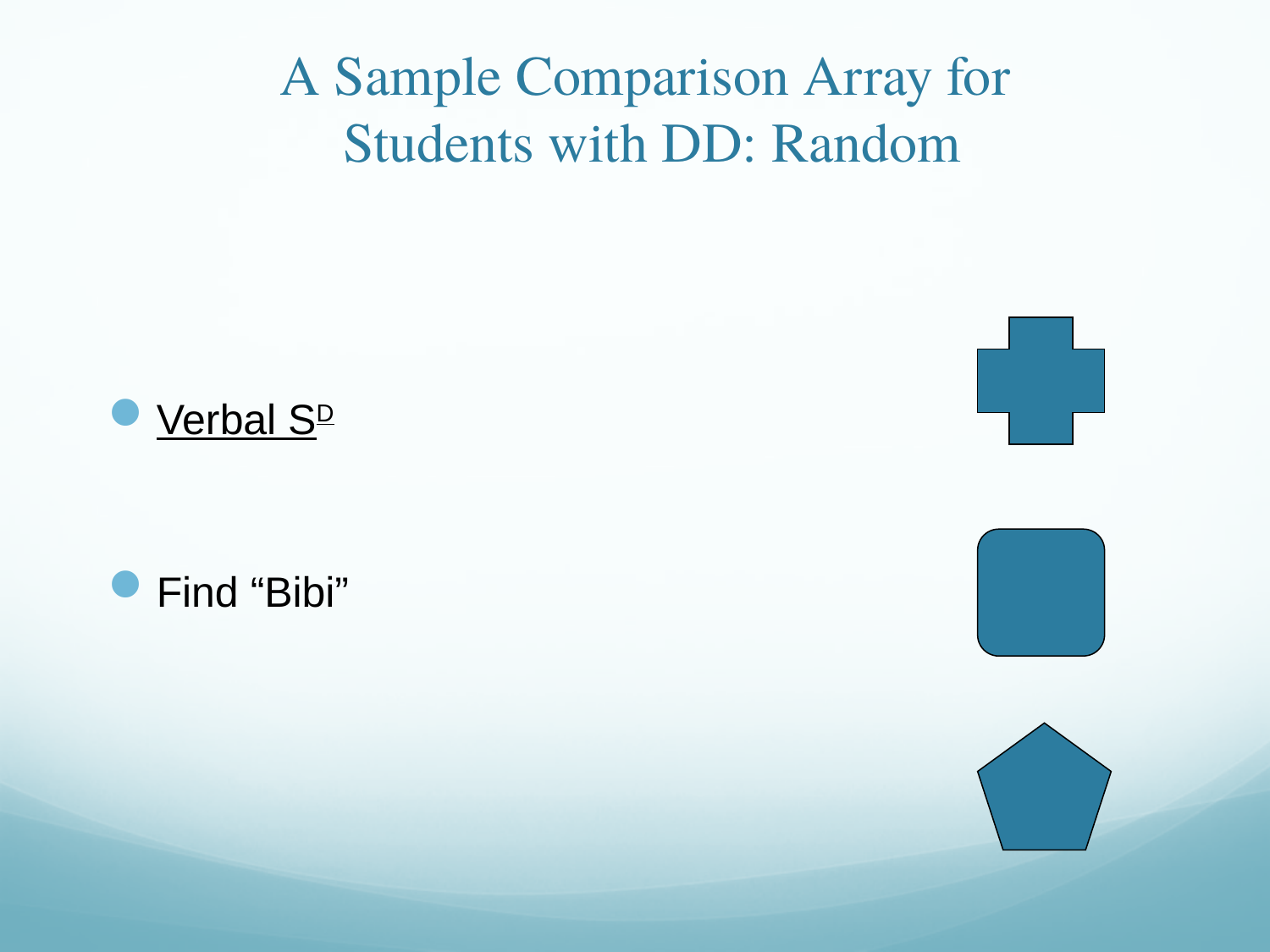

# A Sample Comparison Array for Students with DD: Random

Verbal SD

Find “Bibi”